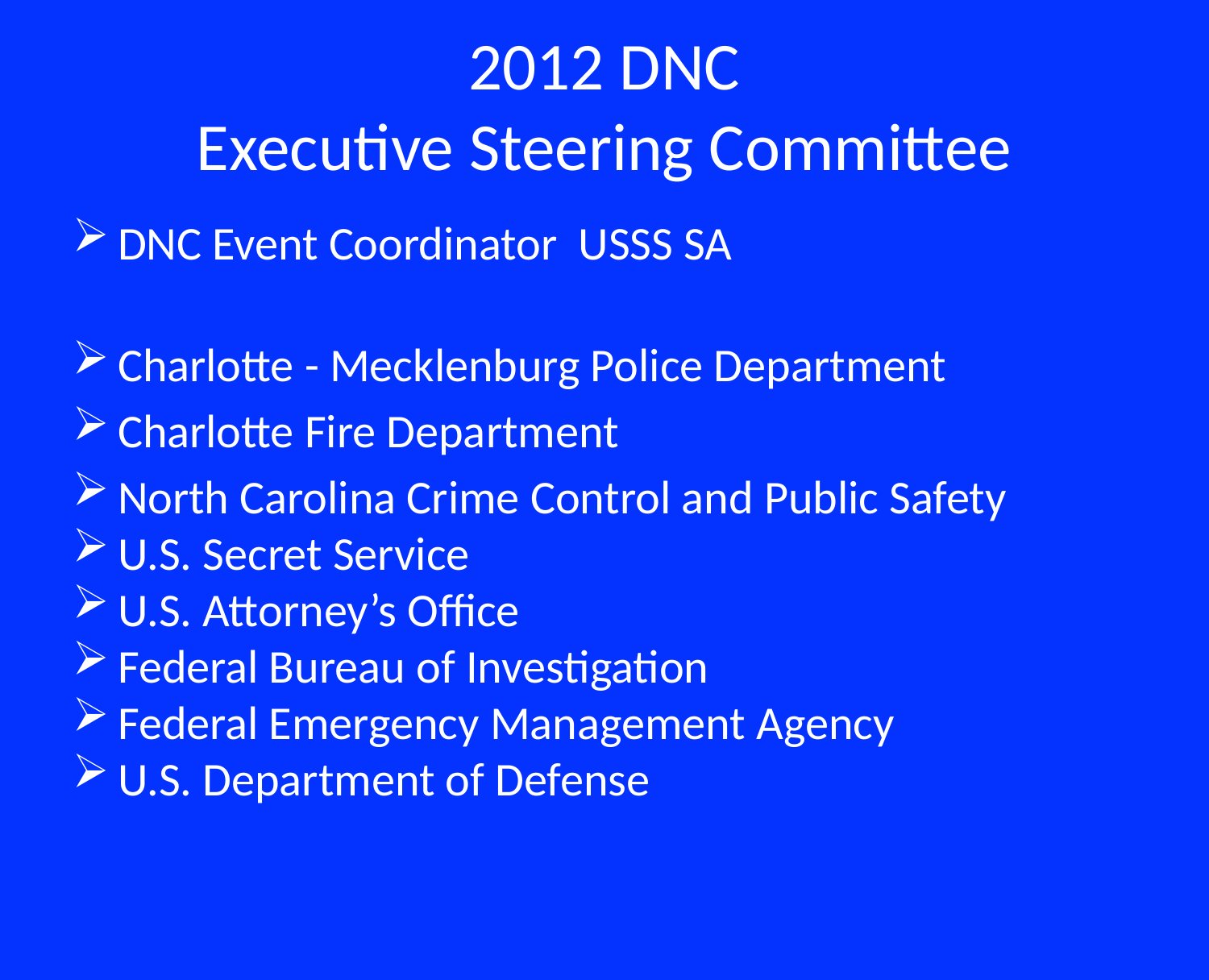

2012 DNC
Executive Steering Committee
DNC Event Coordinator  USSS SA

Charlotte - Mecklenburg Police Department
Charlotte Fire Department
North Carolina Crime Control and Public Safety
U.S. Secret Service
U.S. Attorney’s Office
Federal Bureau of Investigation
Federal Emergency Management Agency
U.S. Department of Defense